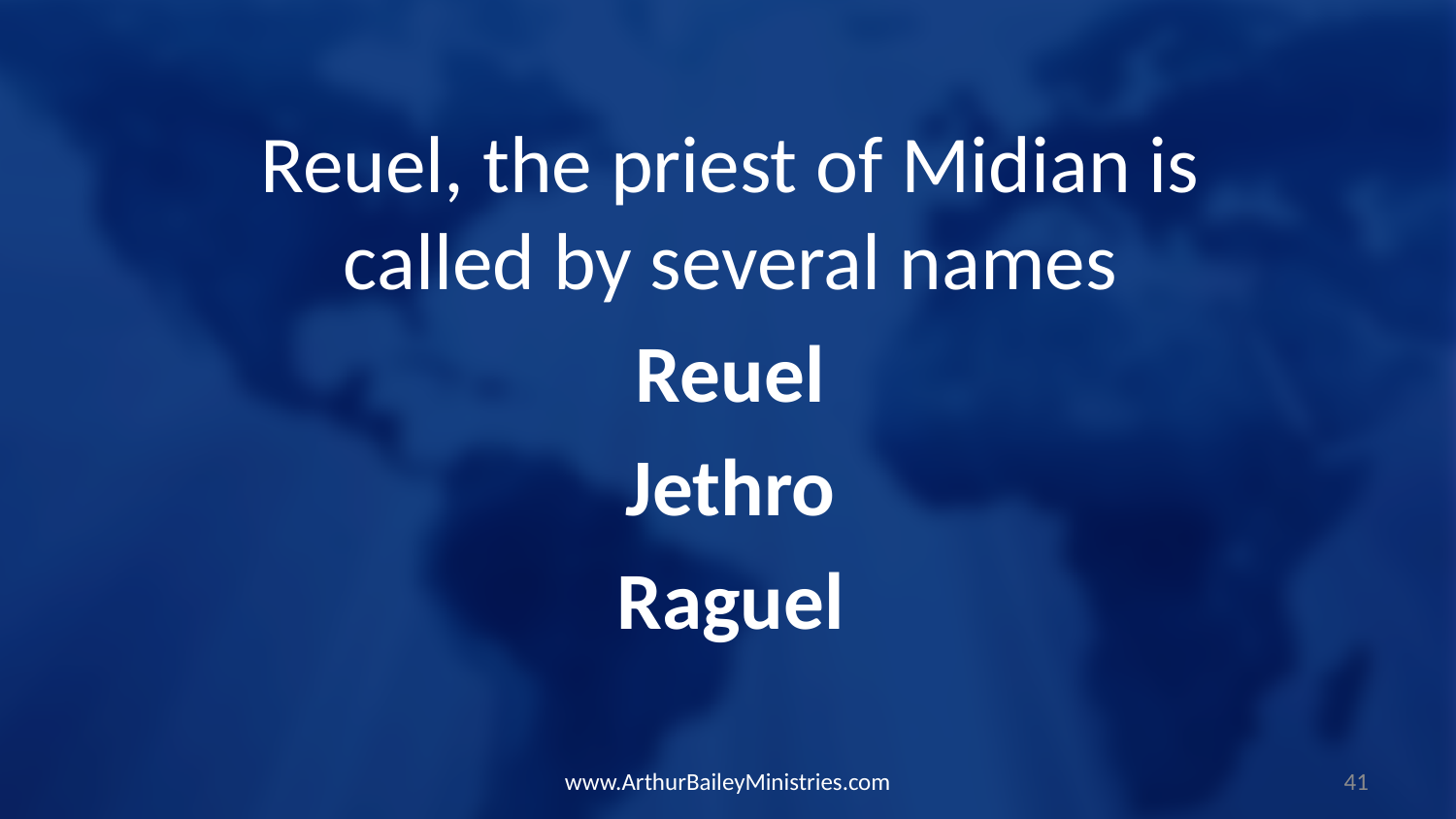

Reuel, the priest of Midian is called by several names
Reuel
 Jethro
Raguel

www.ArthurBaileyMinistries.com
41